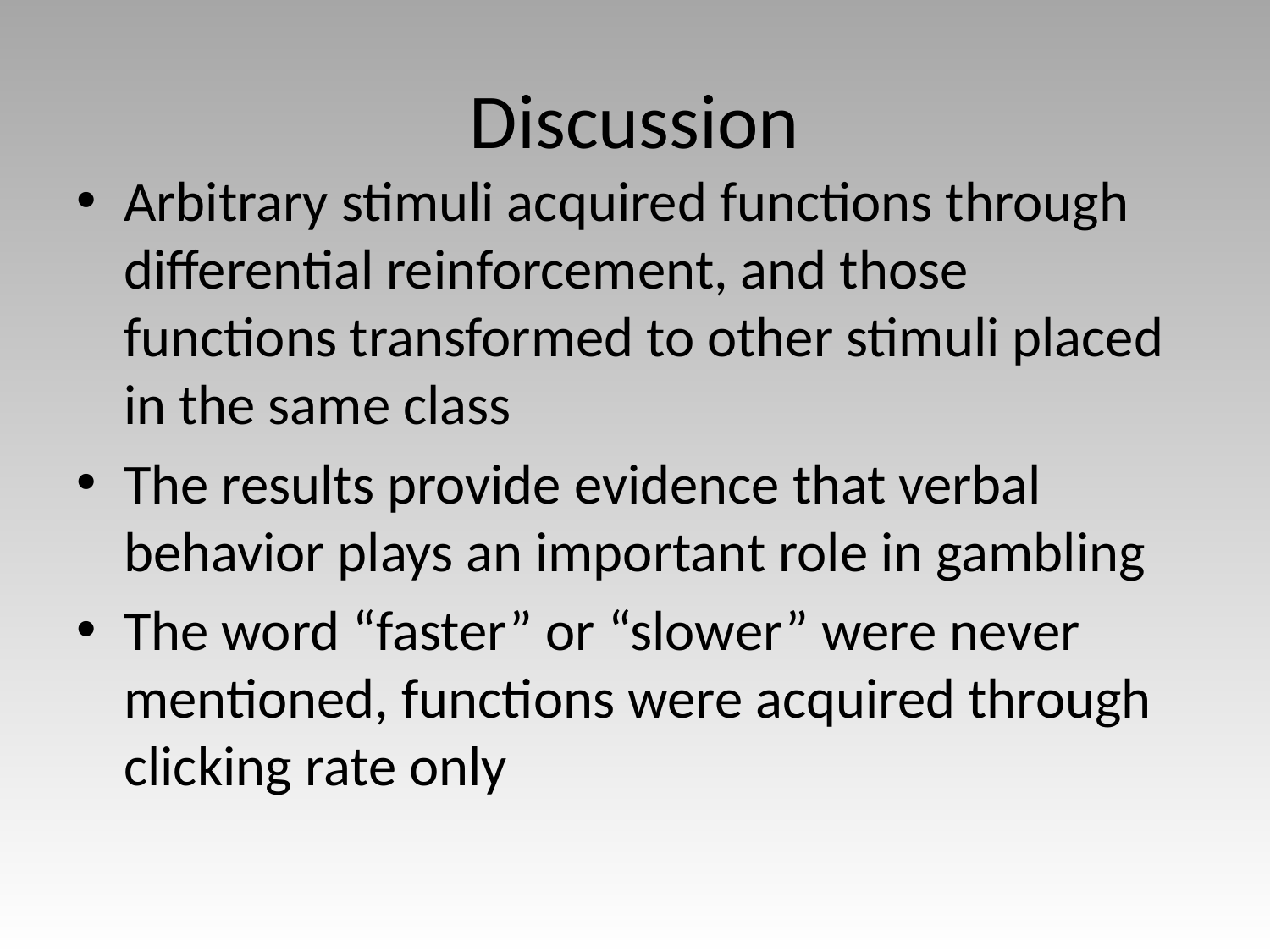

# Discussion
Arbitrary stimuli acquired functions through differential reinforcement, and those functions transformed to other stimuli placed in the same class
The results provide evidence that verbal behavior plays an important role in gambling
The word “faster” or “slower” were never mentioned, functions were acquired through clicking rate only